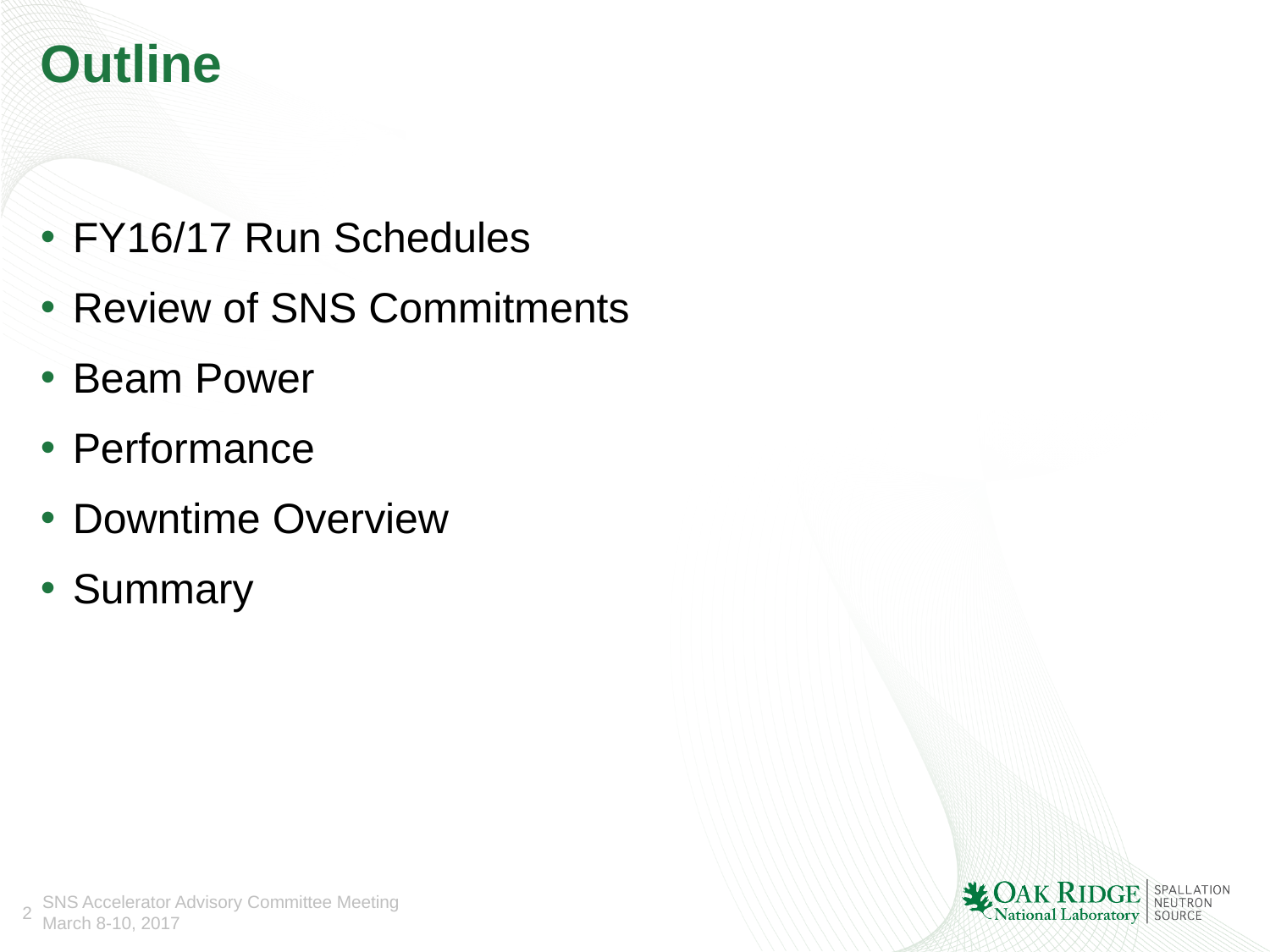

# Outline
FY16/17 Run Schedules
Review of SNS Commitments
Beam Power
Performance
Downtime Overview
Summary